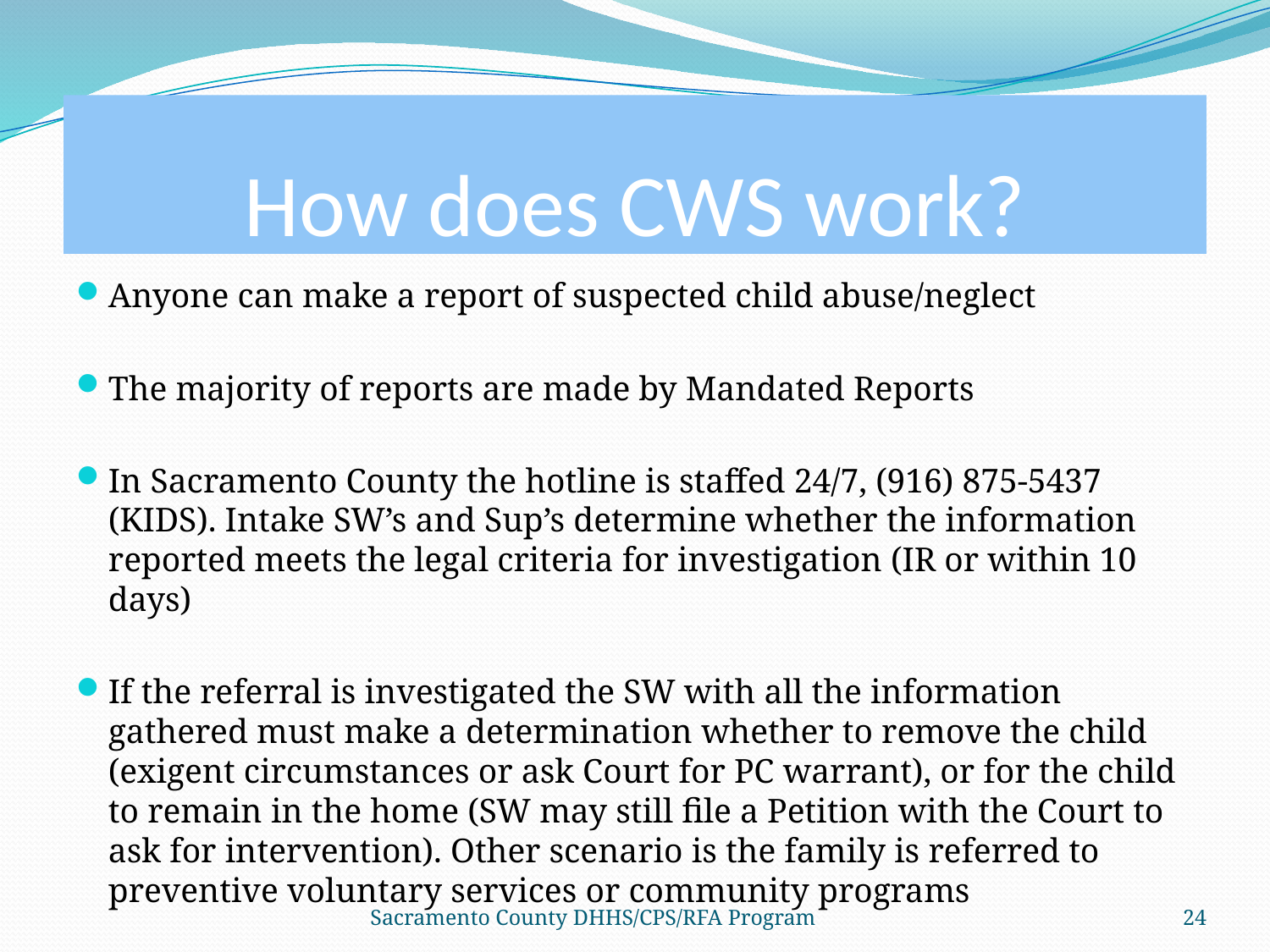

# How does CWS work?
Anyone can make a report of suspected child abuse/neglect

The majority of reports are made by Mandated Reports

In Sacramento County the hotline is staffed 24/7, (916) 875-5437 (KIDS). Intake SW’s and Sup’s determine whether the information reported meets the legal criteria for investigation (IR or within 10 days)

If the referral is investigated the SW with all the information gathered must make a determination whether to remove the child (exigent circumstances or ask Court for PC warrant), or for the child to remain in the home (SW may still file a Petition with the Court to ask for intervention). Other scenario is the family is referred to preventive voluntary services or community programs
Sacramento County DHHS/CPS/RFA Program
24